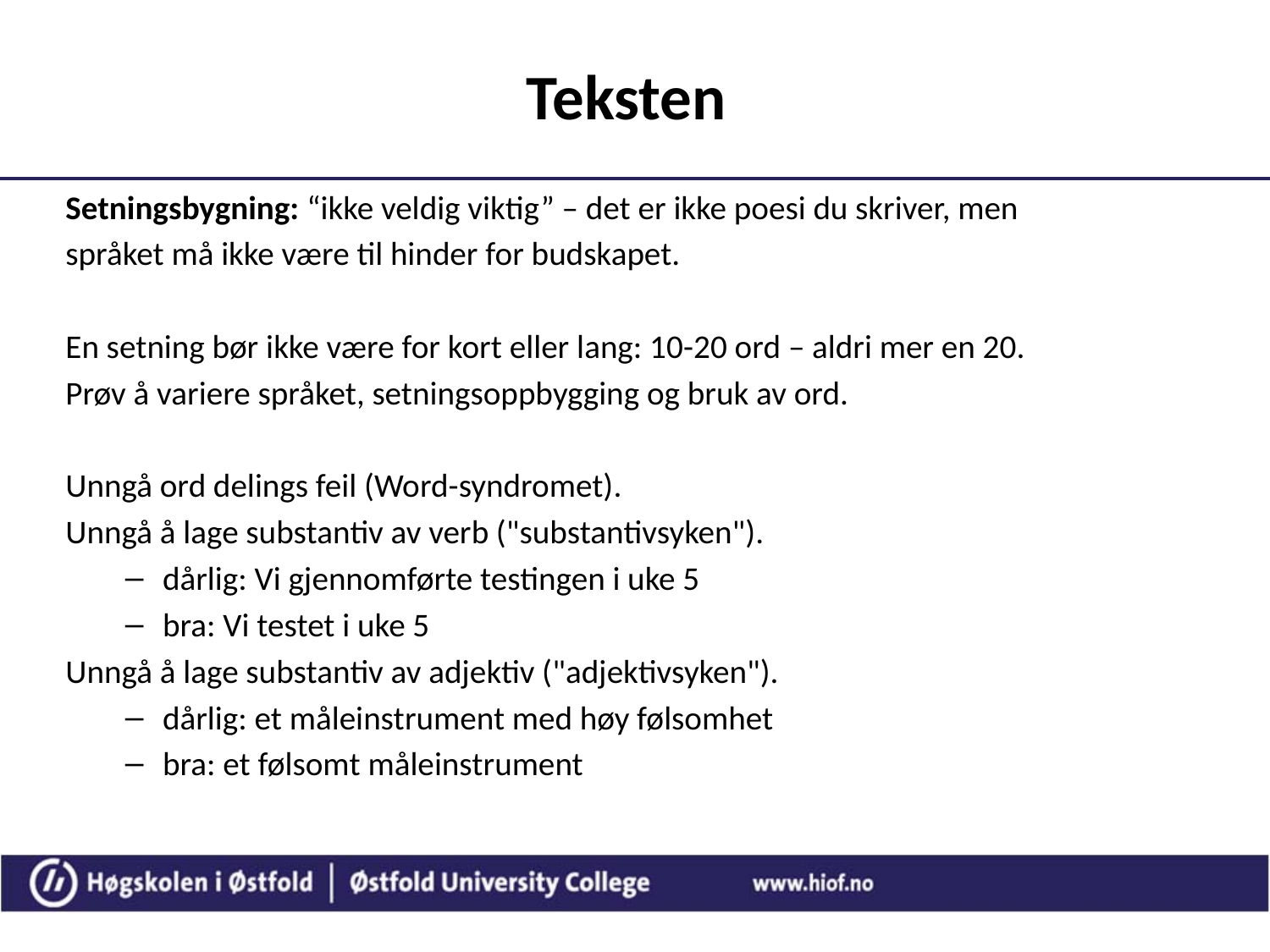

# Teksten
Setningsbygning: “ikke veldig viktig” – det er ikke poesi du skriver, men
språket må ikke være til hinder for budskapet.

En setning bør ikke være for kort eller lang: 10-20 ord – aldri mer en 20.
Prøv å variere språket, setningsoppbygging og bruk av ord.

Unngå ord delings feil (Word-syndromet).
Unngå å lage substantiv av verb ("substantivsyken").
dårlig: Vi gjennomførte testingen i uke 5
bra: Vi testet i uke 5
Unngå å lage substantiv av adjektiv ("adjektivsyken").
dårlig: et måleinstrument med høy følsomhet
bra: et følsomt måleinstrument